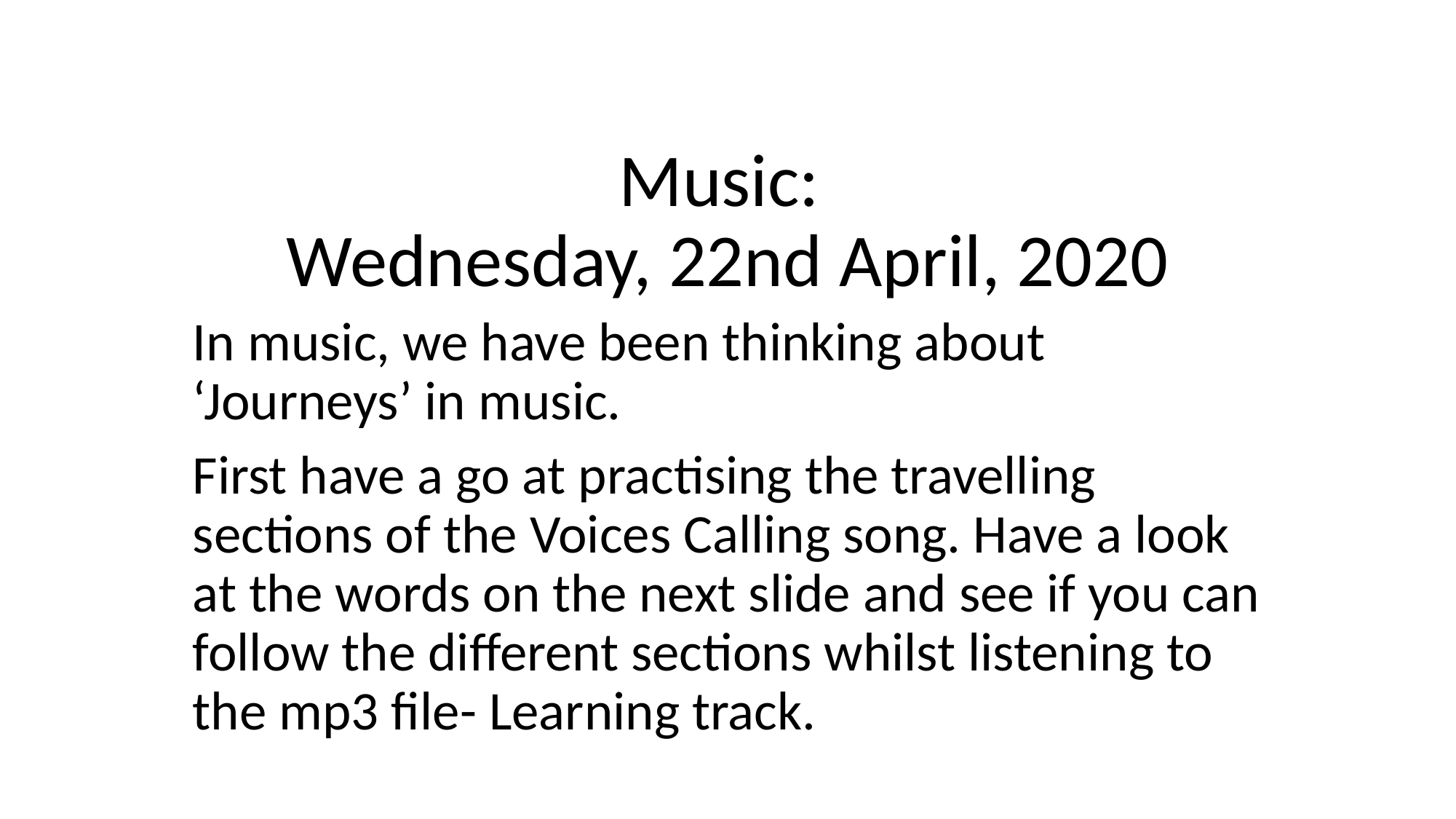

# Music: Wednesday, 22nd April, 2020
In music, we have been thinking about ‘Journeys’ in music.
First have a go at practising the travelling sections of the Voices Calling song. Have a look at the words on the next slide and see if you can follow the different sections whilst listening to the mp3 file- Learning track.